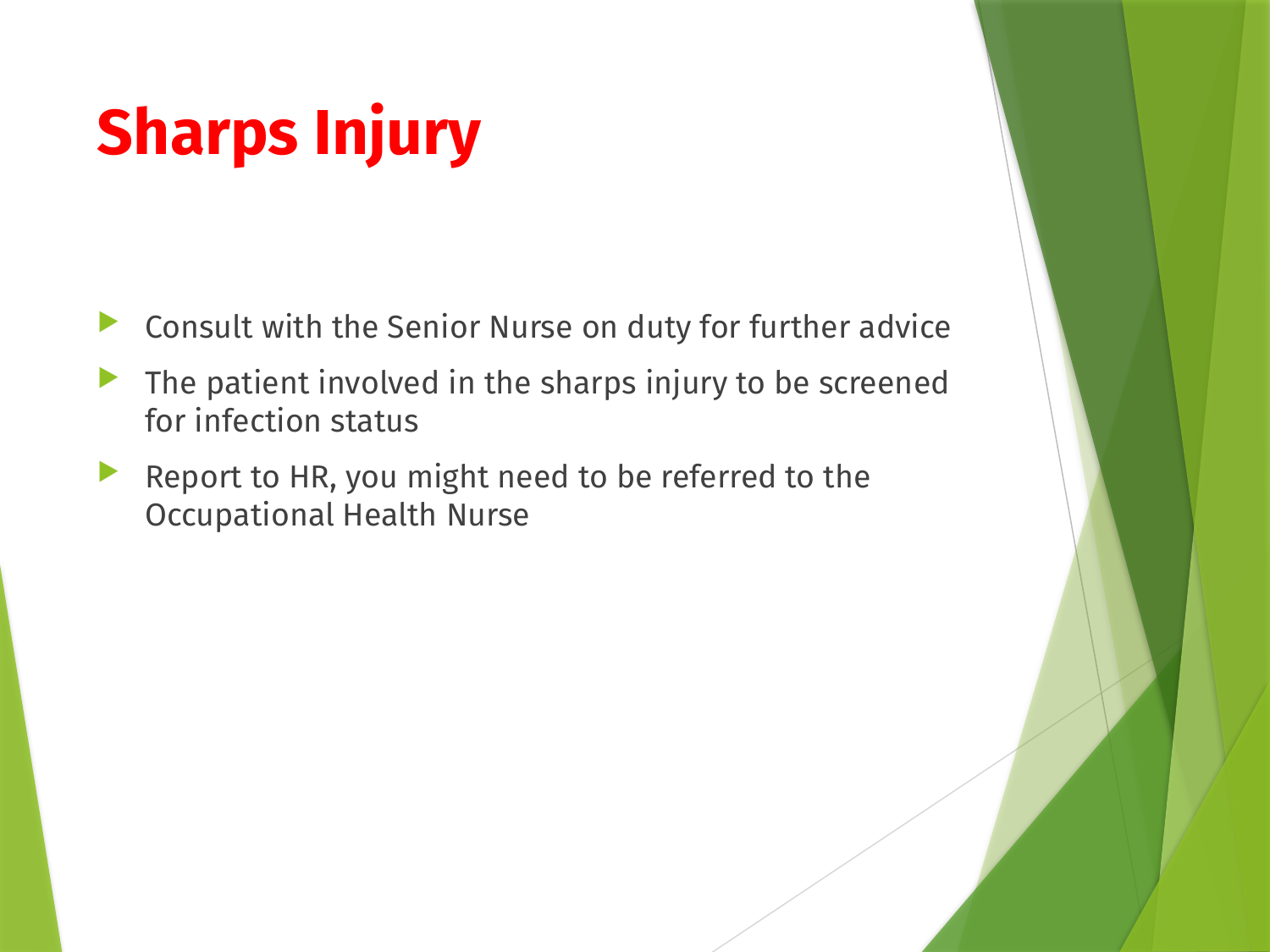

# Sharps Injury
Consult with the Senior Nurse on duty for further advice
The patient involved in the sharps injury to be screened for infection status
Report to HR, you might need to be referred to the Occupational Health Nurse